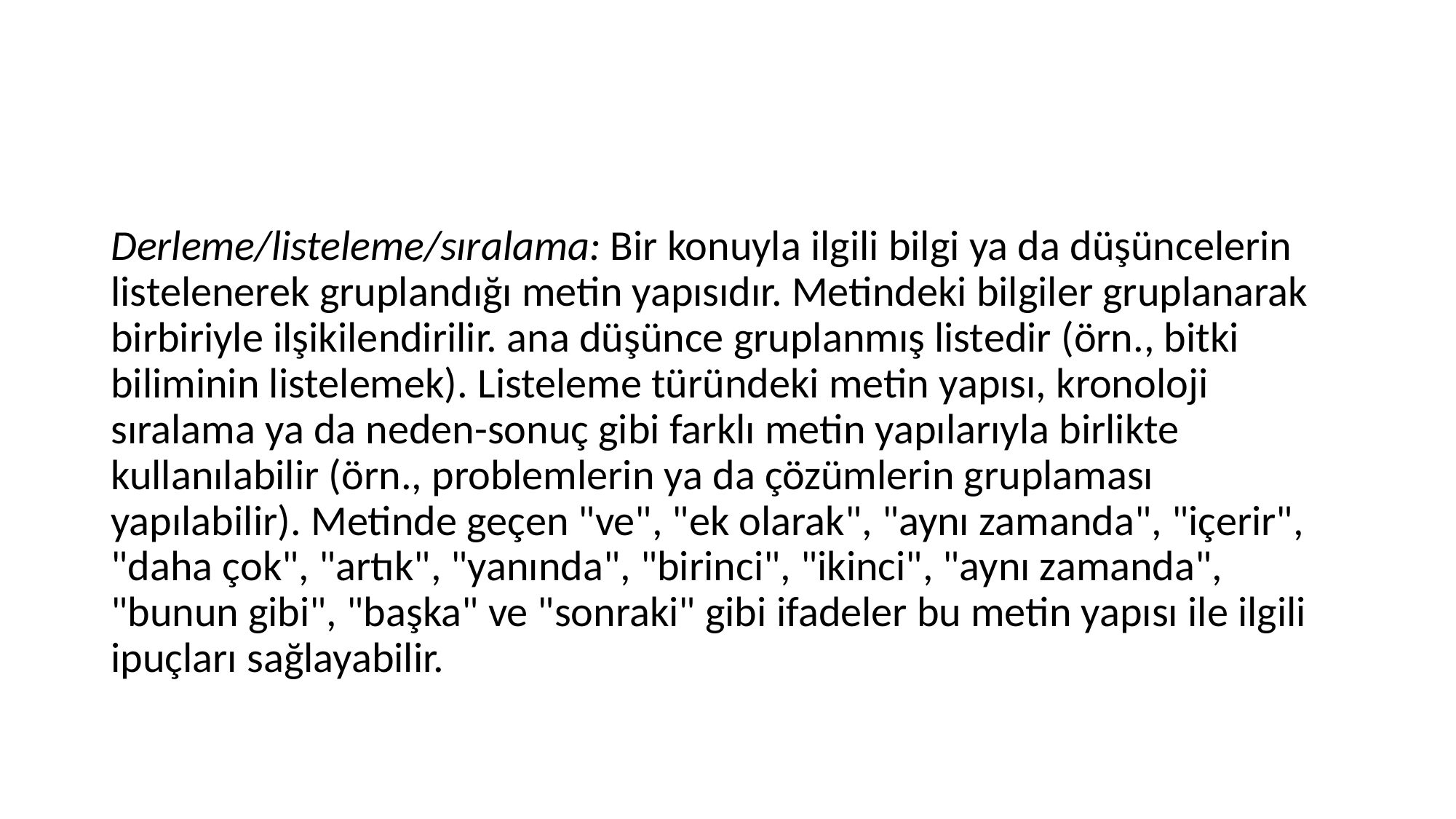

#
Derleme/listeleme/sıralama: Bir konuyla ilgili bilgi ya da düşüncelerin listelenerek gruplandığı metin yapısıdır. Metindeki bilgiler gruplanarak birbiriyle ilşikilendirilir. ana düşünce gruplanmış listedir (örn., bitki biliminin listelemek). Listeleme türündeki metin yapısı, kronoloji sıralama ya da neden-sonuç gibi farklı metin yapılarıyla birlikte kullanılabilir (örn., problemlerin ya da çözümlerin gruplaması yapılabilir). Metinde geçen "ve", "ek olarak", "aynı zamanda", "içerir", "daha çok", "artık", "yanında", "birinci", "ikinci", "aynı zamanda", "bunun gibi", "başka" ve "sonraki" gibi ifadeler bu metin yapısı ile ilgili ipuçları sağlayabilir.